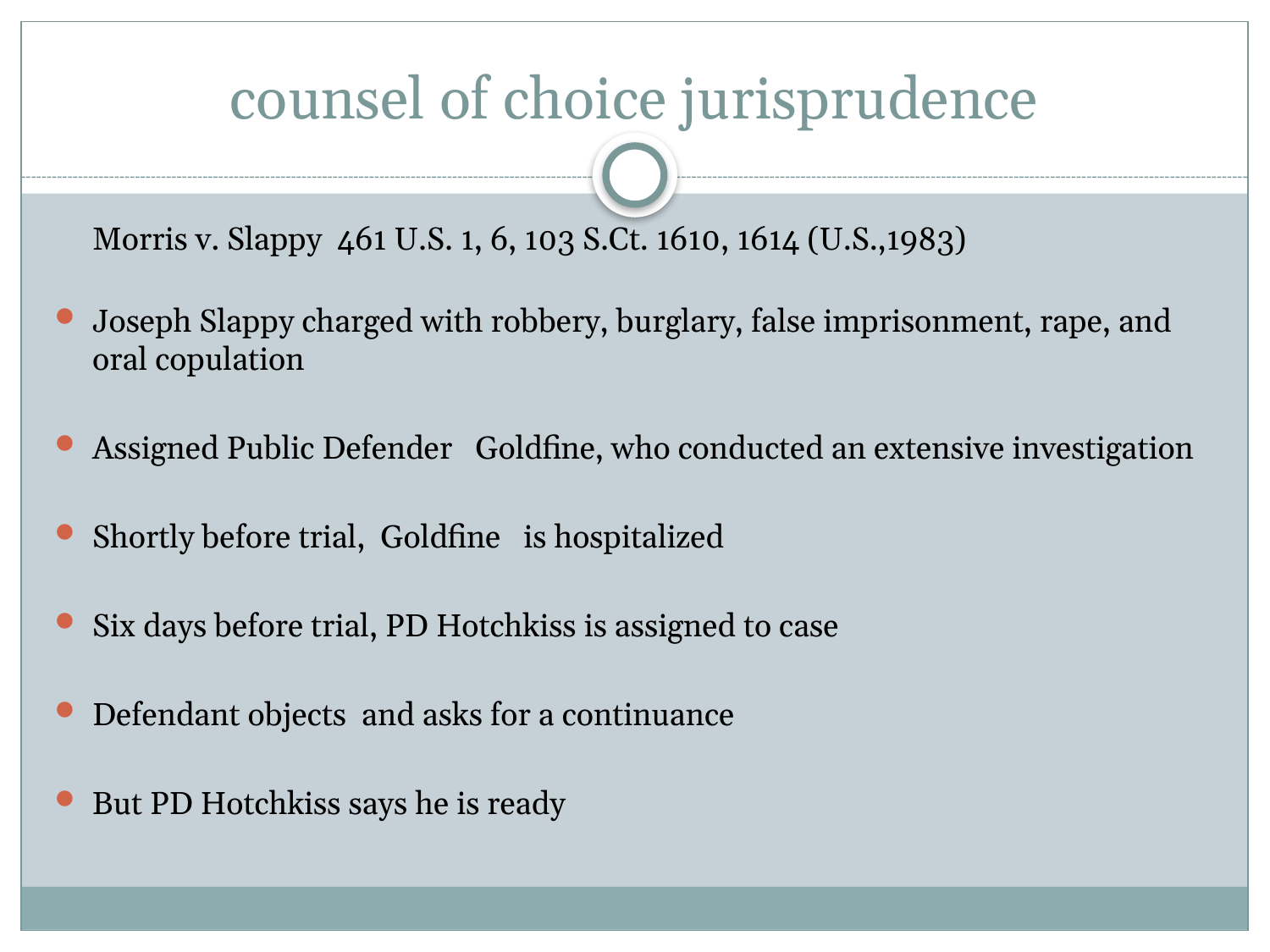

# The low point of the United Supreme Court’s counsel of choice jurisprudence
	Morris v. Slappy  461 U.S. 1, 6, 103 S.Ct. 1610, 1614 (U.S.,1983)
Joseph Slappy charged with robbery, burglary, false imprisonment, rape, and oral copulation

Assigned Public Defender   Goldfine, who conducted an extensive investigation

Shortly before trial,  Goldfine   is hospitalized

Six days before trial, PD Hotchkiss is assigned to case

Defendant objects  and asks for a continuance

But PD Hotchkiss says he is ready